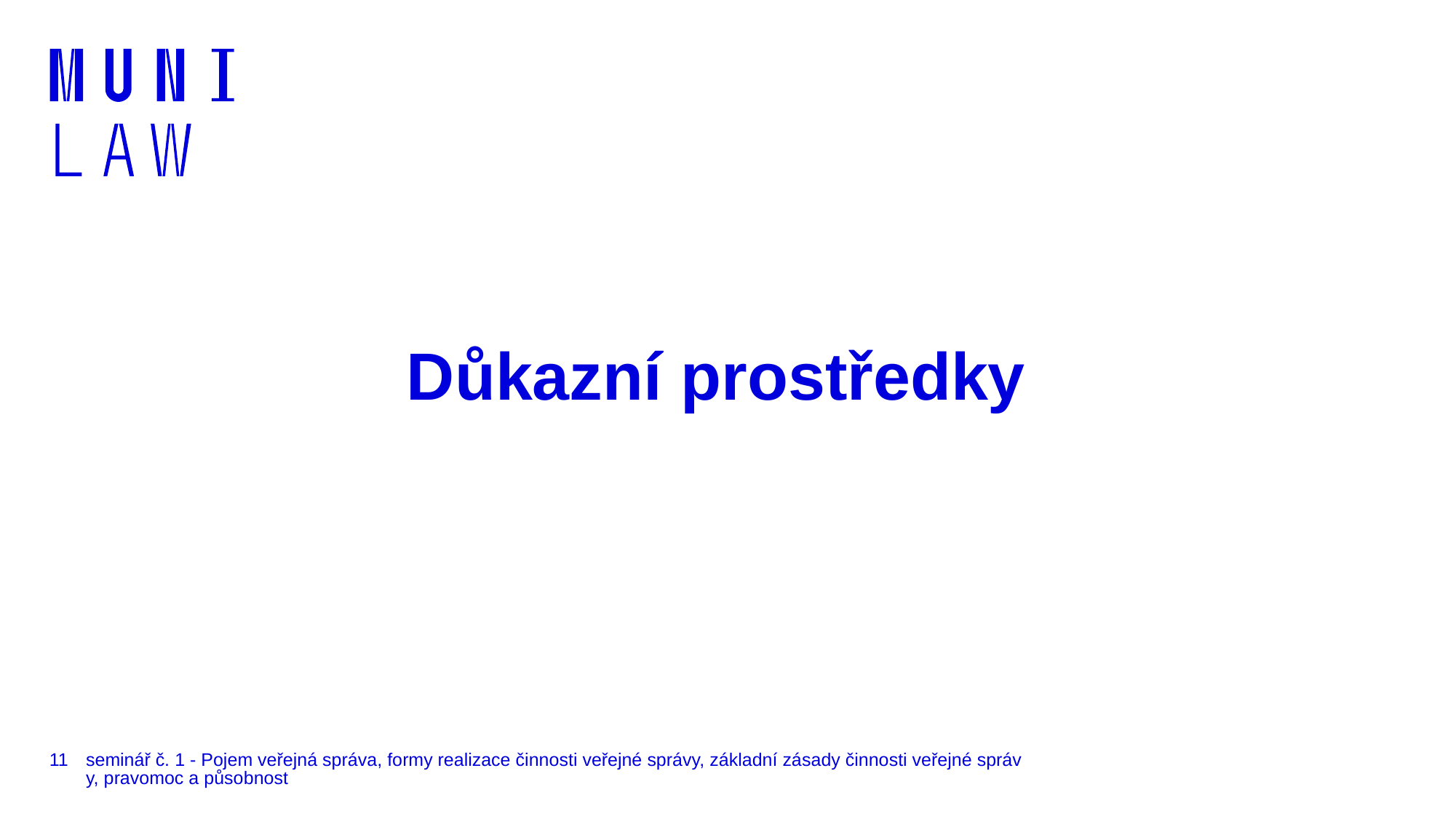

# Důkazní prostředky
11
seminář č. 1 - Pojem veřejná správa, formy realizace činnosti veřejné správy, základní zásady činnosti veřejné správy, pravomoc a působnost